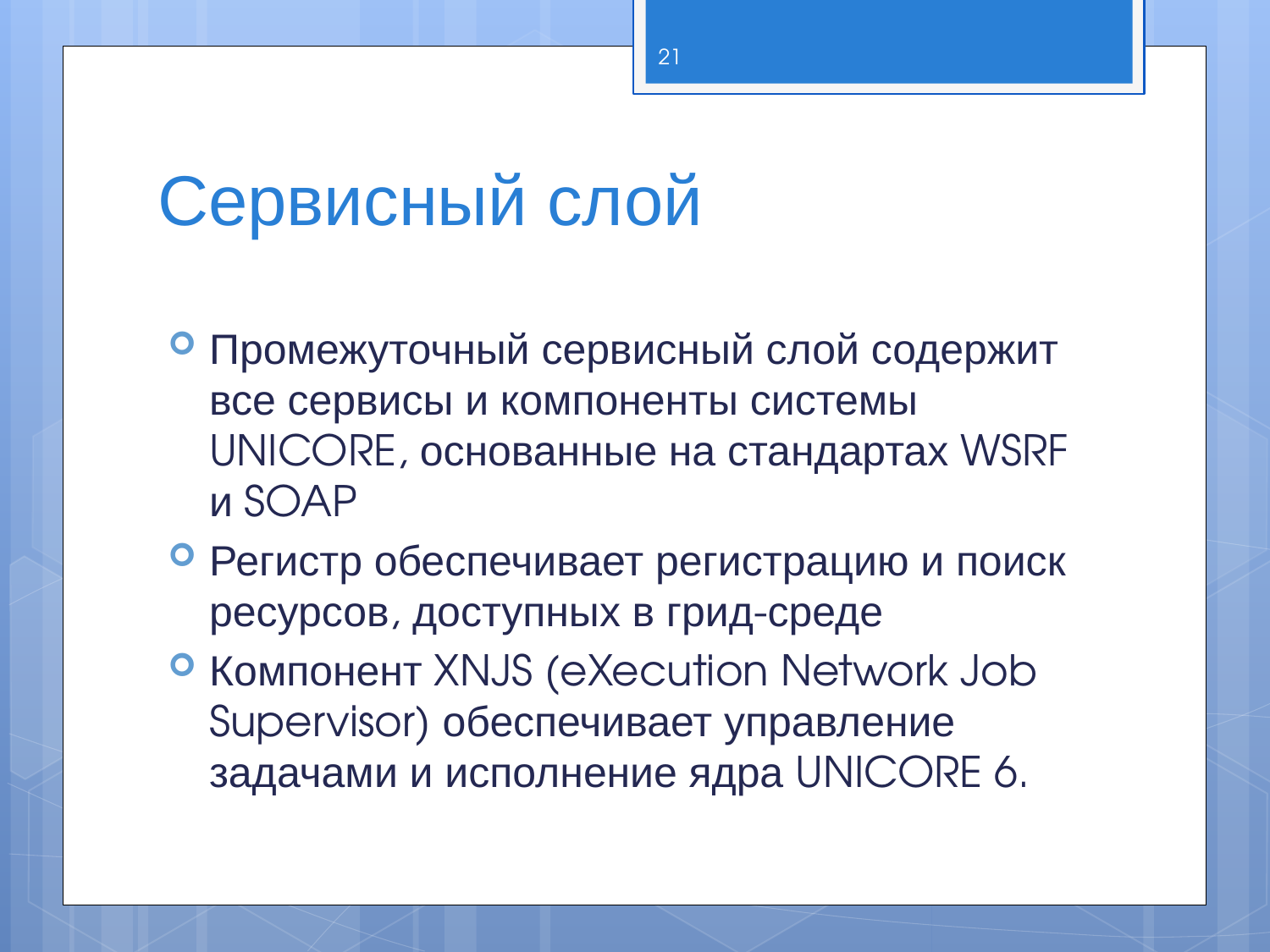

21
# Сервисный слой

Промежуточный сервисный слой содержит все сервисы и компоненты системы UNICORE, основанные на стандартах WSRF и SOAP
Регистр обеспечивает регистрацию и поиск ресурсов, доступных в грид-среде
Компонент XNJS (eXecution Network Job Supervisor) обеспечивает управление задачами и исполнение ядра UNICORE 6.